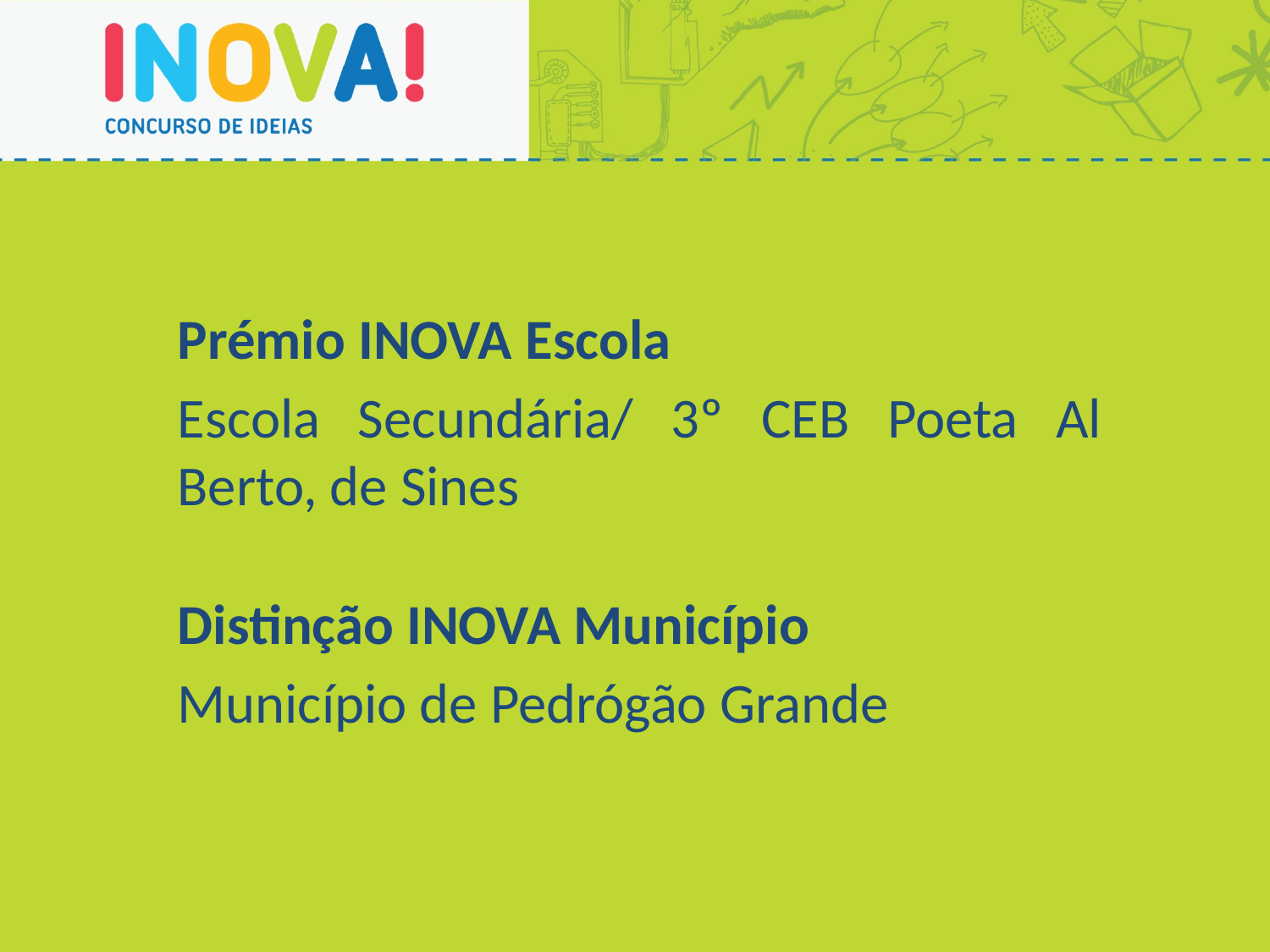

Prémio INOVA Escola
Escola Secundária/ 3º CEB Poeta Al Berto, de Sines

Distinção INOVA Município
Município de Pedrógão Grande